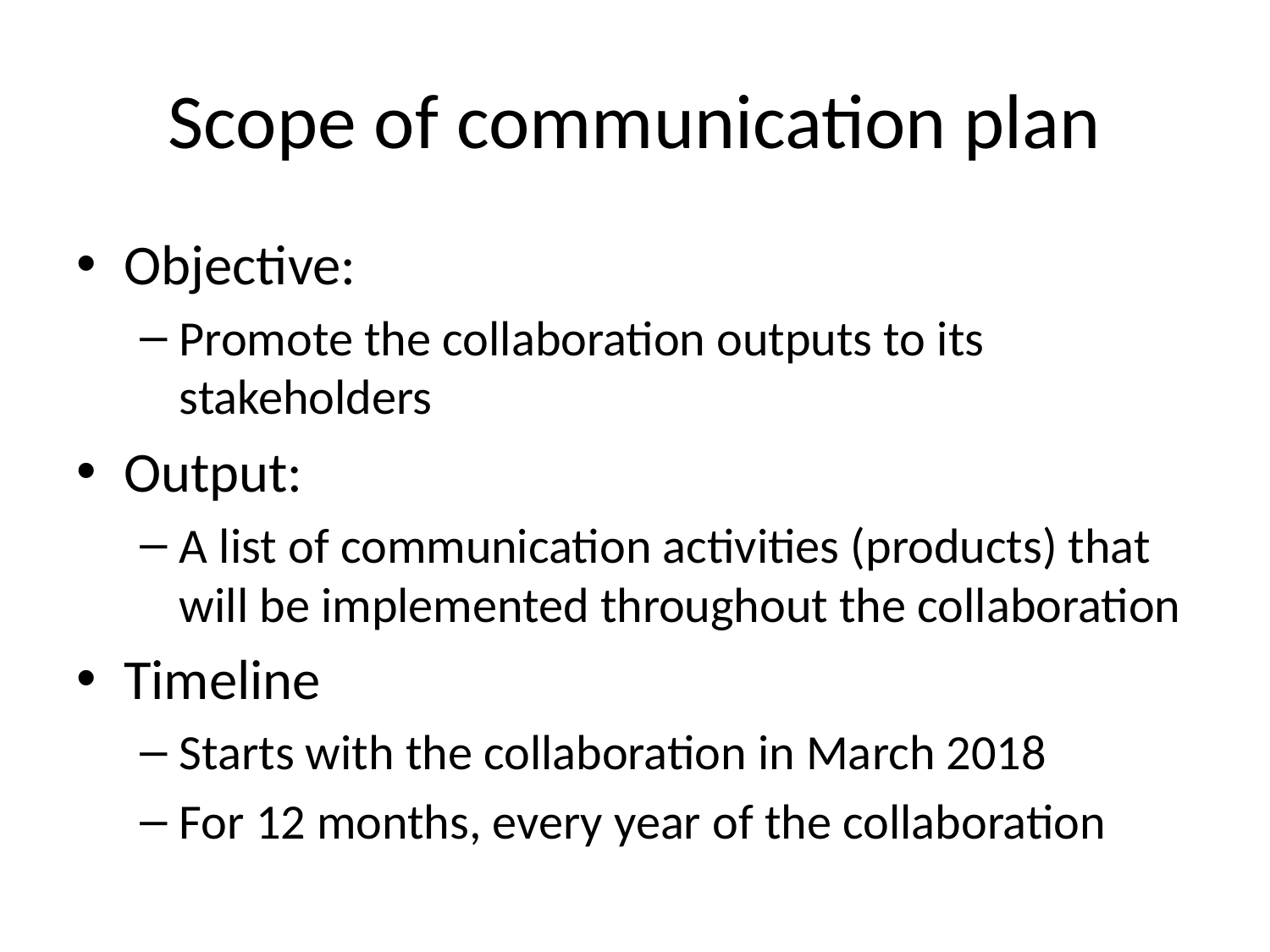

# Scope of communication plan
Objective:
Promote the collaboration outputs to its stakeholders
Output:
A list of communication activities (products) that will be implemented throughout the collaboration
Timeline
Starts with the collaboration in March 2018
For 12 months, every year of the collaboration